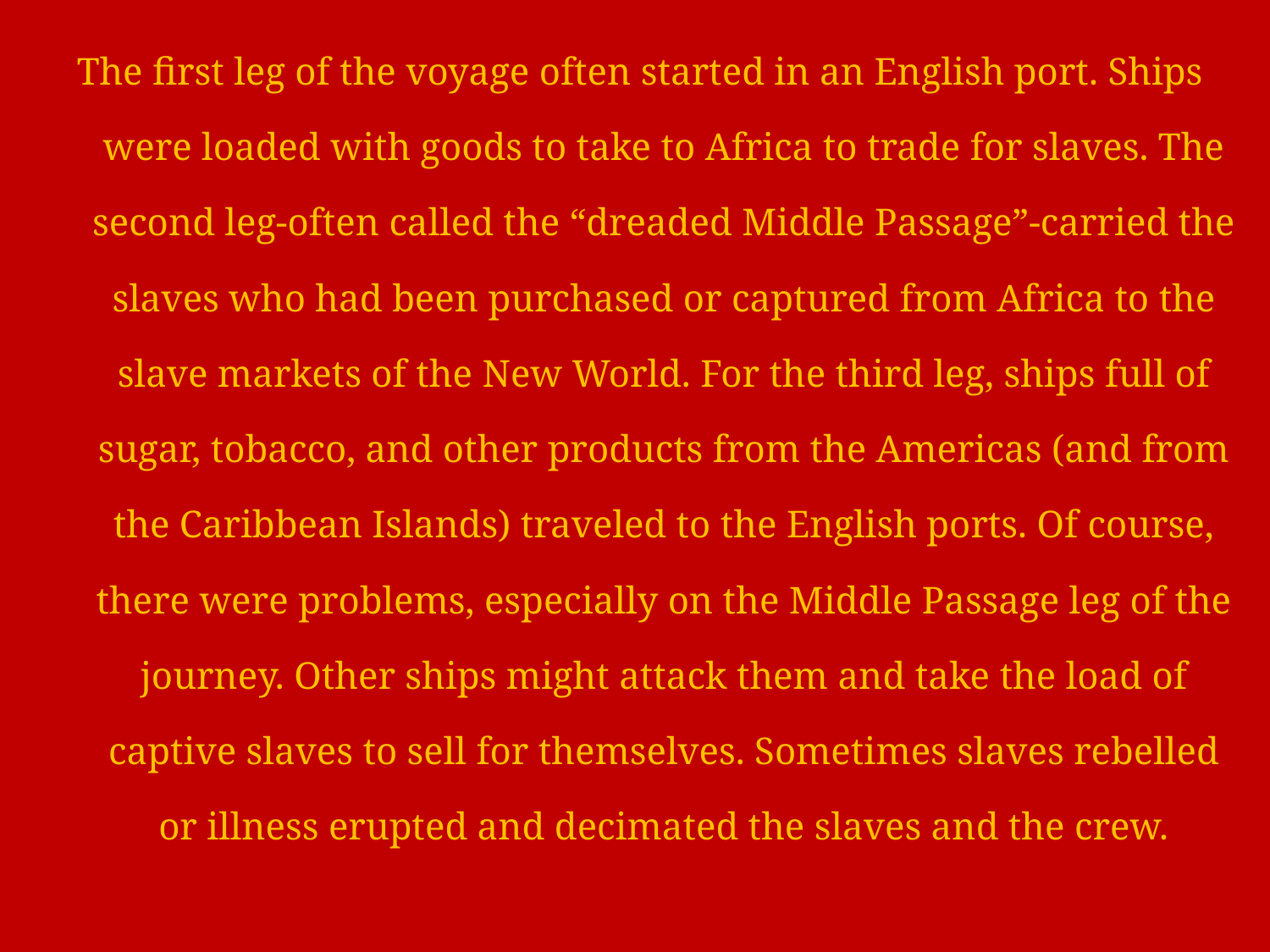

The first leg of the voyage often started in an English port. Ships were loaded with goods to take to Africa to trade for slaves. The second leg-often called the “dreaded Middle Passage”-carried the slaves who had been purchased or captured from Africa to the slave markets of the New World. For the third leg, ships full of sugar, tobacco, and other products from the Americas (and from the Caribbean Islands) traveled to the English ports. Of course, there were problems, especially on the Middle Passage leg of the journey. Other ships might attack them and take the load of captive slaves to sell for themselves. Sometimes slaves rebelled or illness erupted and decimated the slaves and the crew.